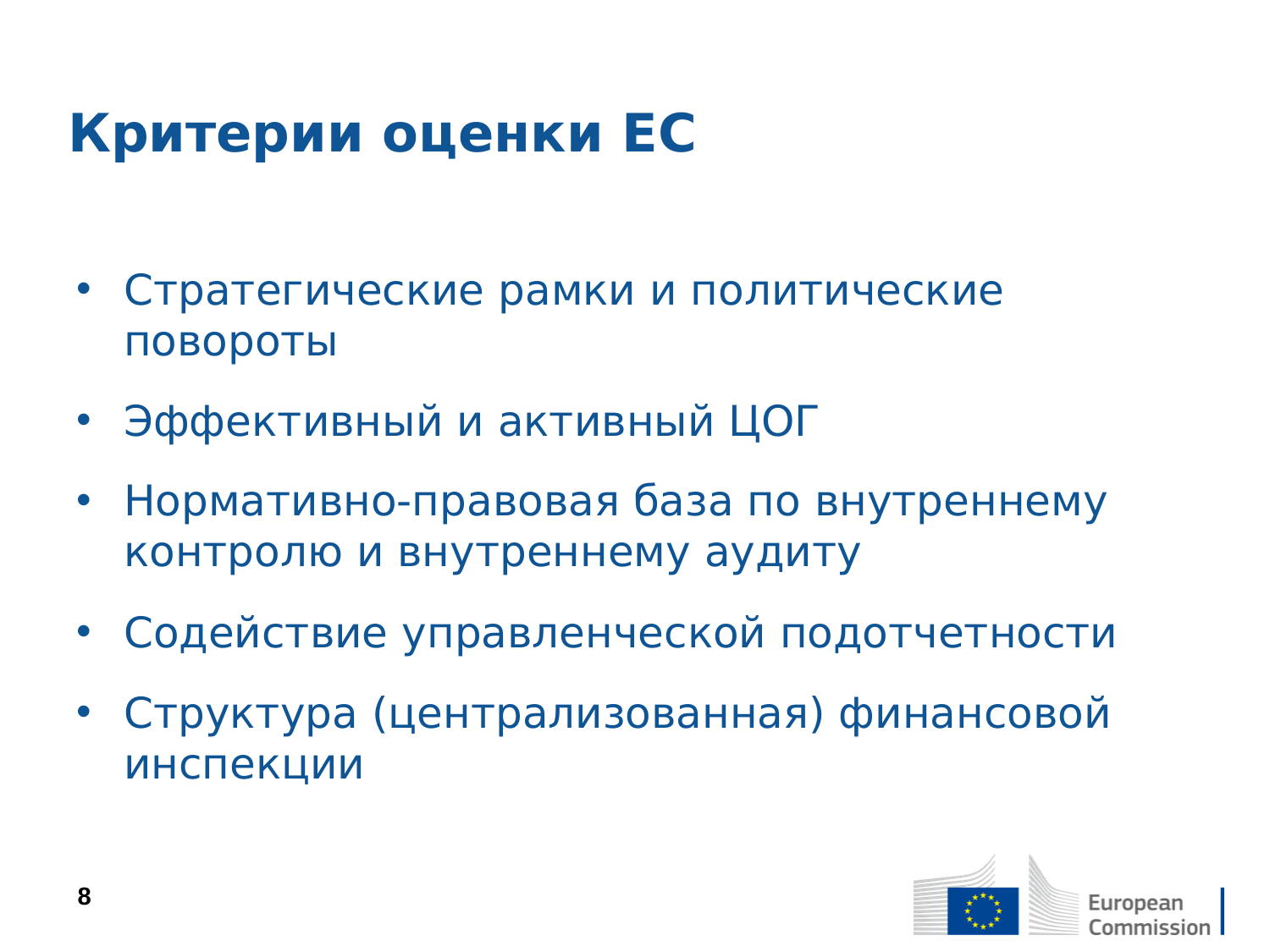

# Критерии оценки ЕС
Стратегические рамки и политические повороты
Эффективный и активный ЦОГ
Нормативно-правовая база по внутреннему контролю и внутреннему аудиту
Содействие управленческой подотчетности
Структура (централизованная) финансовой инспекции
8